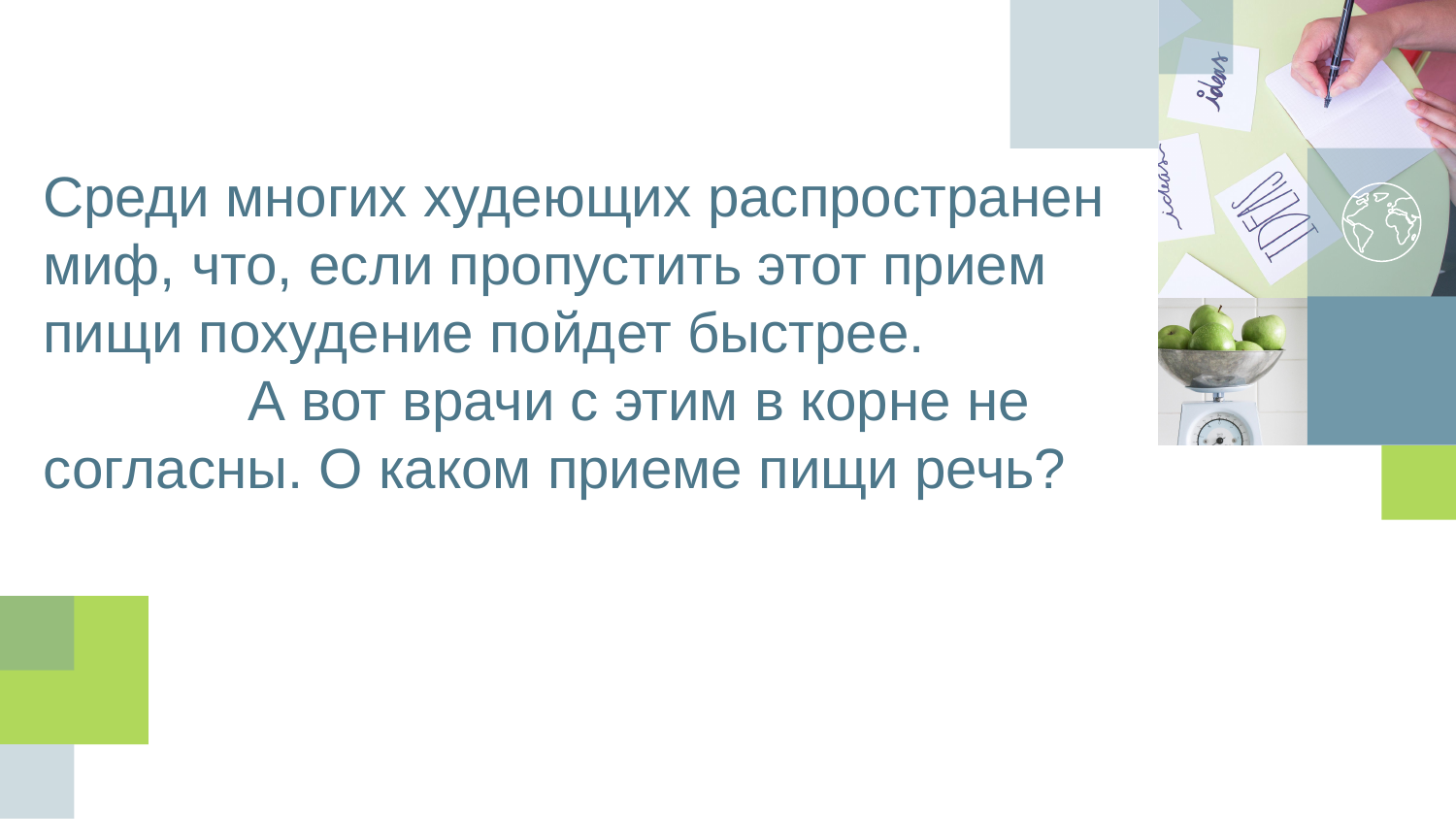

Среди многих худеющих распространен миф, что, если пропустить этот прием пищи похудение пойдет быстрее.                            А вот врачи с этим в корне не согласны. О каком приеме пищи речь?